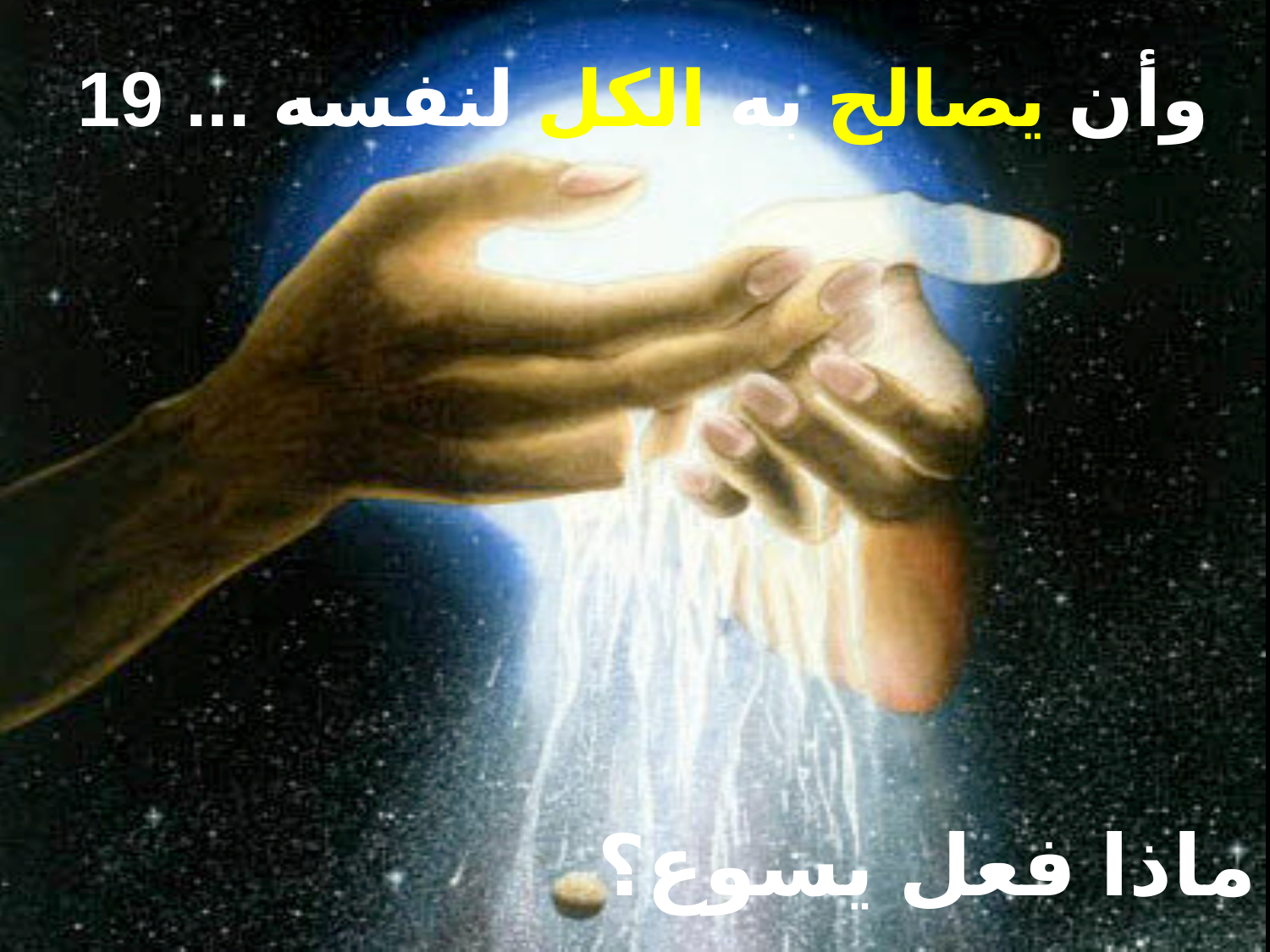

19 ... وأن يصالح به الكل لنفسه
ماذا فعل يسوع؟